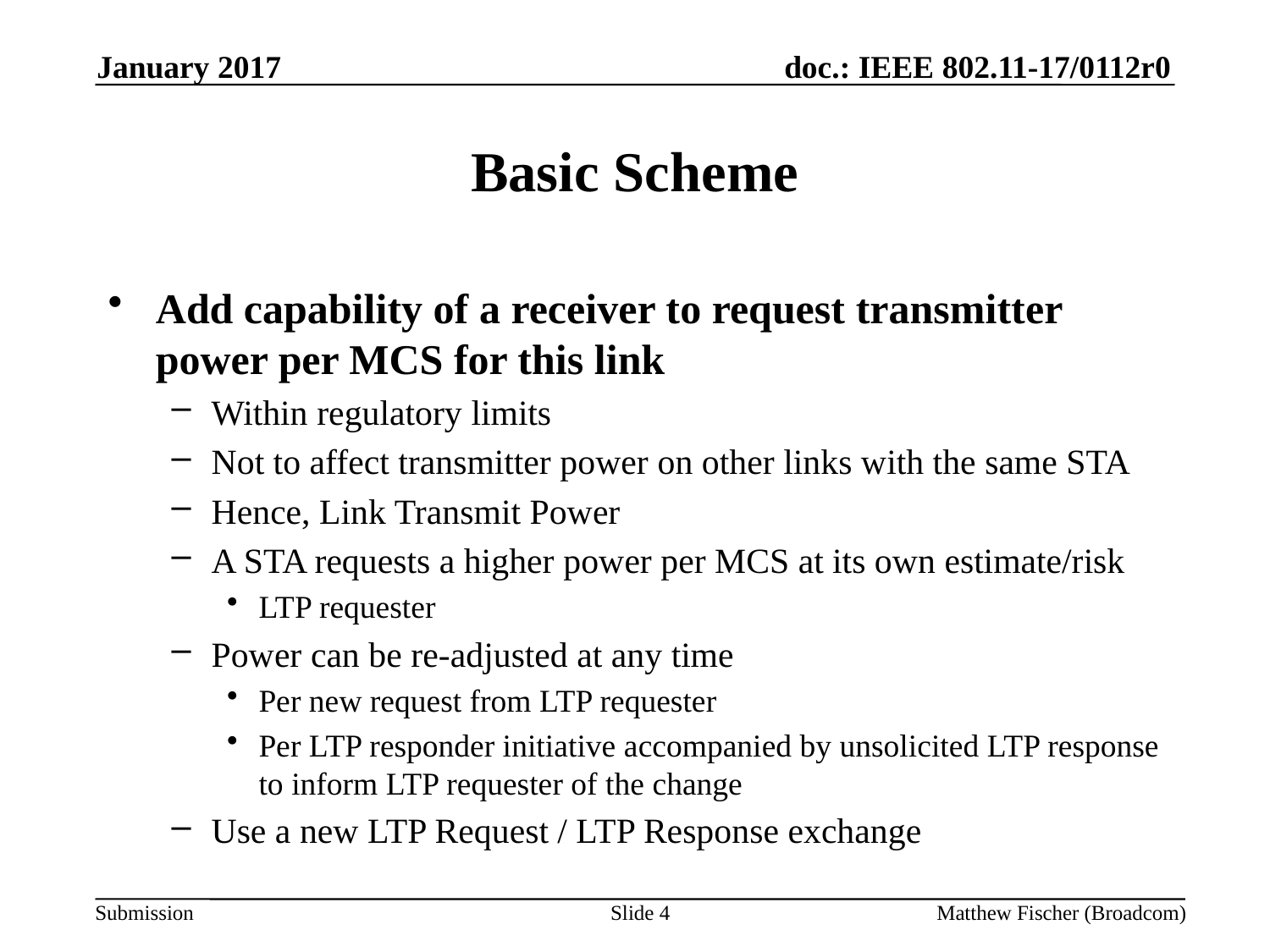

January 2017
# Basic Scheme
Add capability of a receiver to request transmitter power per MCS for this link
Within regulatory limits
Not to affect transmitter power on other links with the same STA
Hence, Link Transmit Power
A STA requests a higher power per MCS at its own estimate/risk
LTP requester
Power can be re-adjusted at any time
Per new request from LTP requester
Per LTP responder initiative accompanied by unsolicited LTP response to inform LTP requester of the change
Use a new LTP Request / LTP Response exchange

Slide 4
Matthew Fischer (Broadcom)